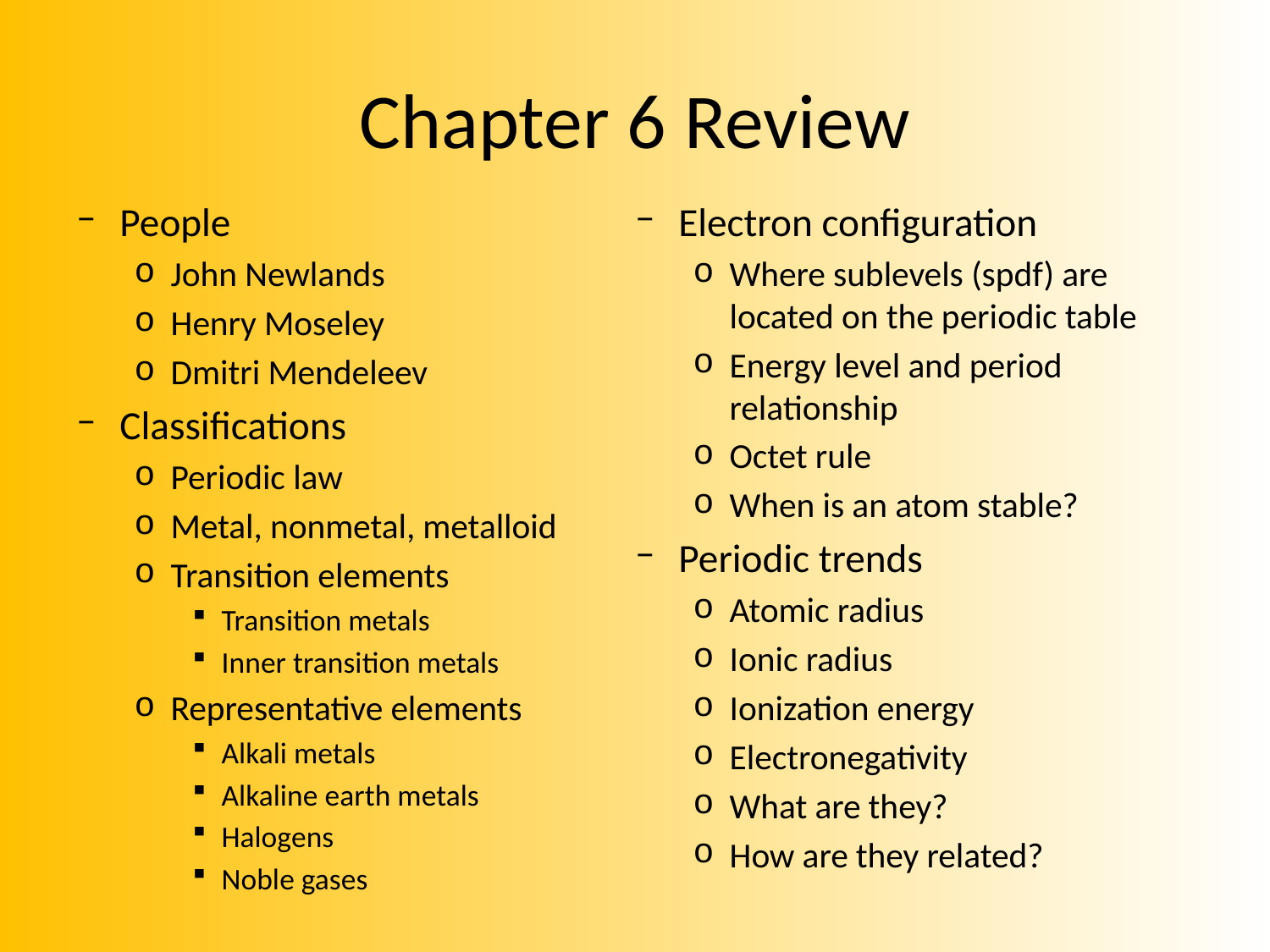

# Chapter 6 Review
People
John Newlands
Henry Moseley
Dmitri Mendeleev
Classifications
Periodic law
Metal, nonmetal, metalloid
Transition elements
Transition metals
Inner transition metals
Representative elements
Alkali metals
Alkaline earth metals
Halogens
Noble gases
Electron configuration
Where sublevels (spdf) are located on the periodic table
Energy level and period relationship
Octet rule
When is an atom stable?
Periodic trends
Atomic radius
Ionic radius
Ionization energy
Electronegativity
What are they?
How are they related?